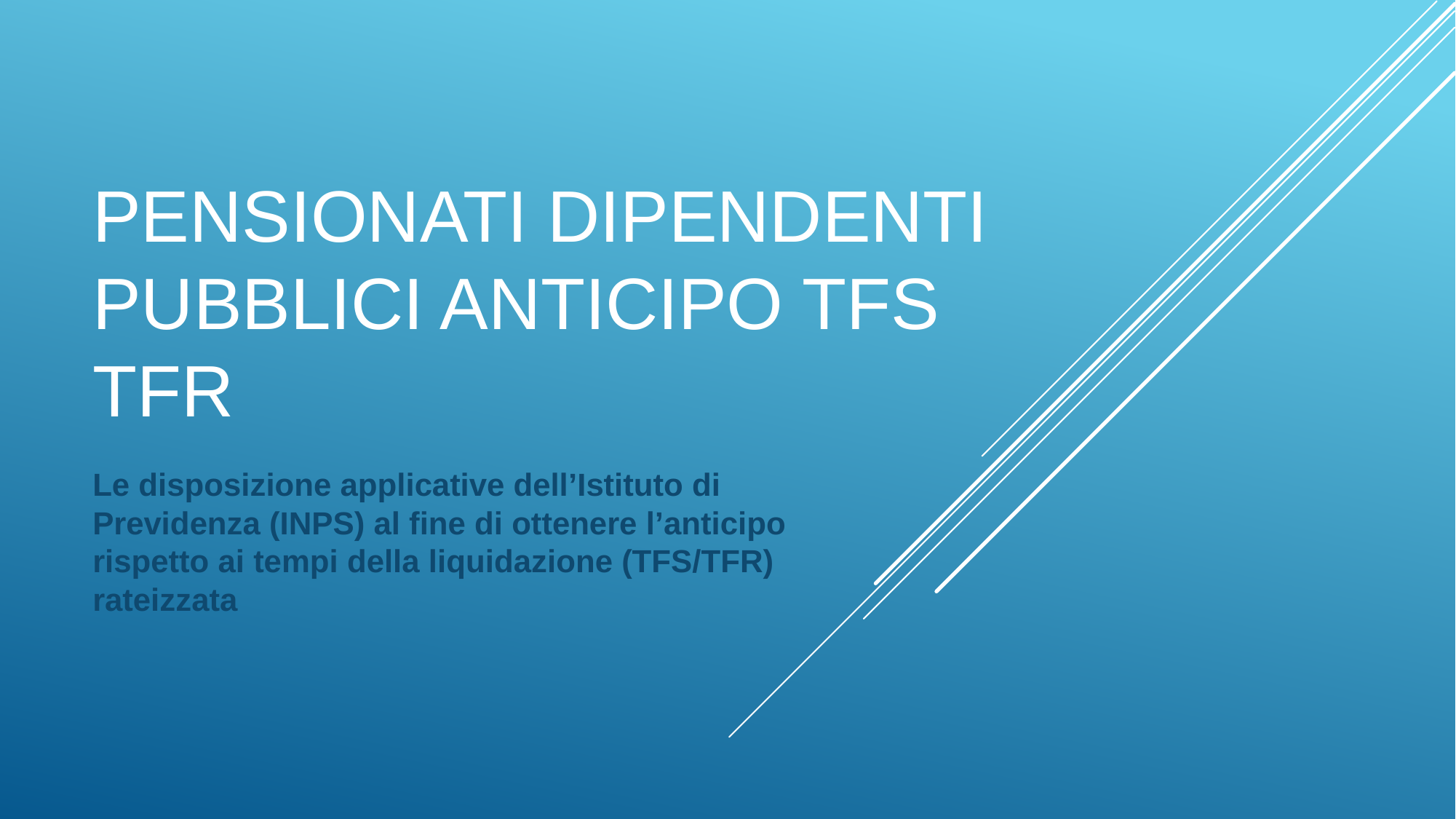

# Pensionati dipendenti pubblici anticipo tfs tfr
Le disposizione applicative dell’Istituto di Previdenza (INPS) al fine di ottenere l’anticipo rispetto ai tempi della liquidazione (TFS/TFR) rateizzata